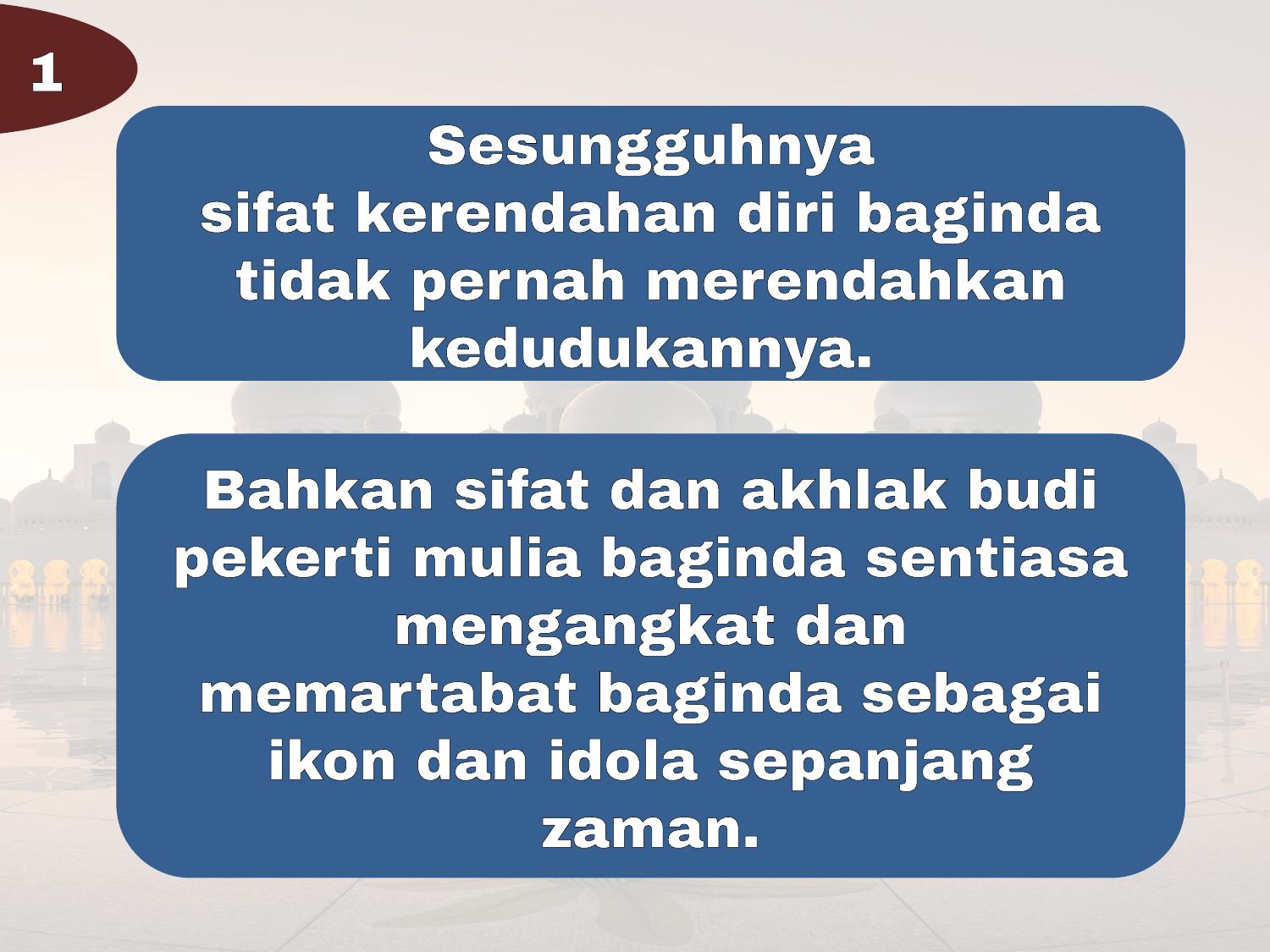

1
Sesungguhnya
sifat kerendahan diri baginda tidak pernah merendahkan kedudukannya.
Bahkan sifat dan akhlak budi pekerti mulia baginda sentiasa mengangkat dan
memartabat baginda sebagai ikon dan idola sepanjang zaman.